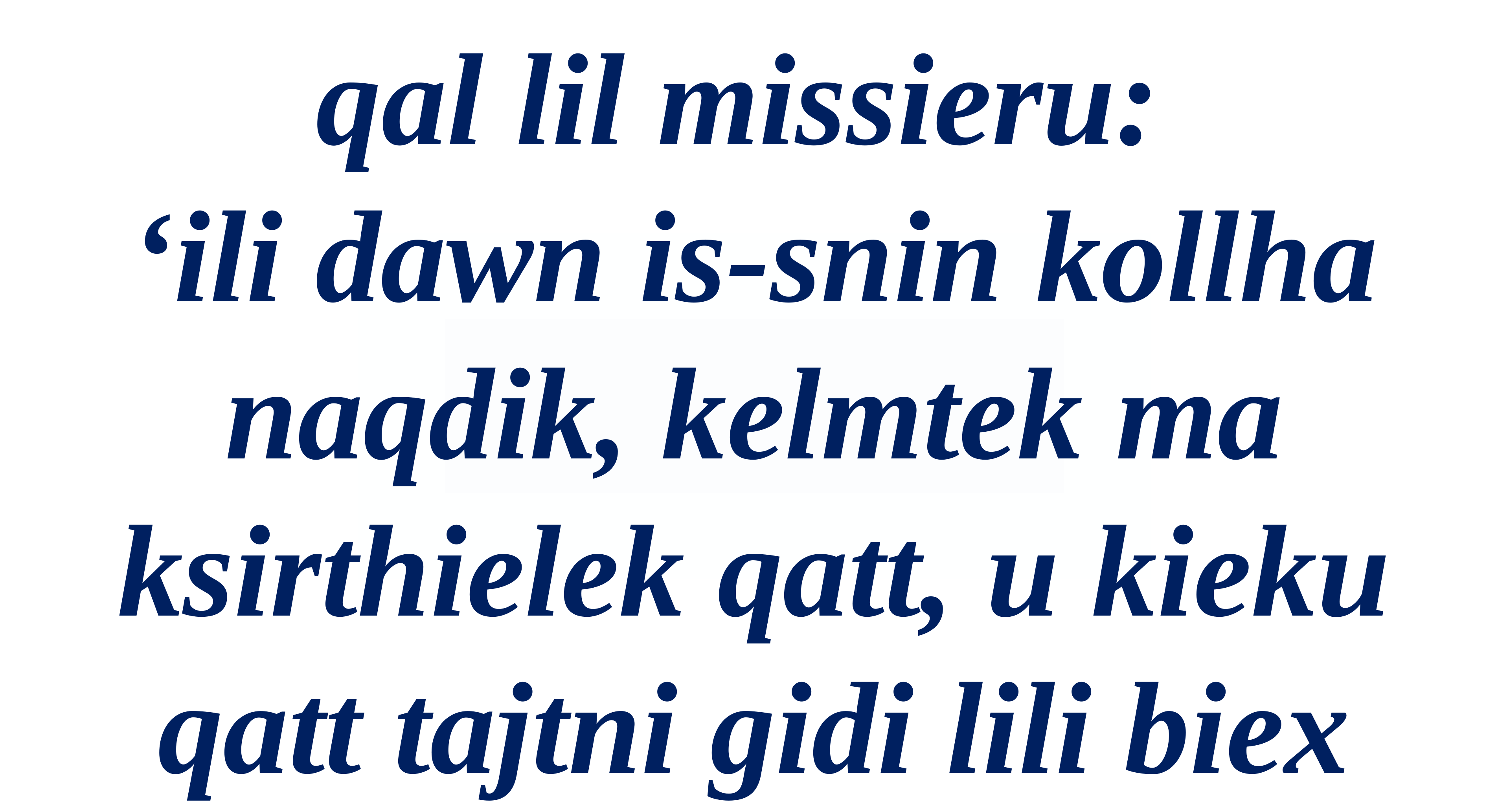

qal lil missieru:
‘ili dawn is-snin kollha naqdik, kelmtek ma ksirthielek qatt, u kieku qatt tajtni gidi lili biex